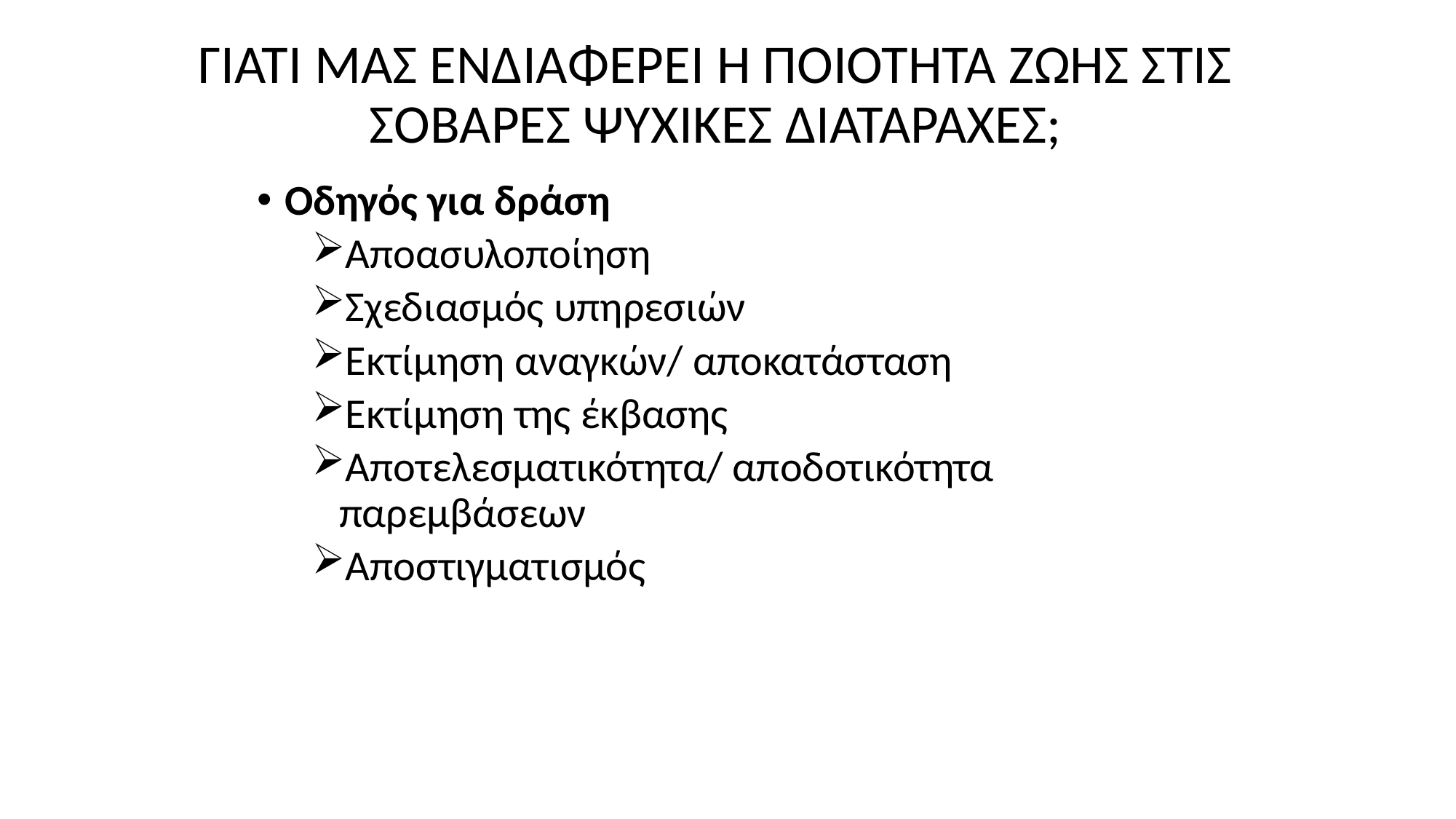

# ΓΙΑΤΙ ΜΑΣ ΕΝΔΙΑΦΕΡΕΙ Η ΠΟΙΟΤΗΤΑ ΖΩΗΣ ΣΤΙΣ ΣΟΒΑΡΕΣ ΨΥΧΙΚΕΣ ΔΙΑΤΑΡΑΧΕΣ;
Οδηγός για δράση
Αποασυλοποίηση
Σχεδιασμός υπηρεσιών
Εκτίμηση αναγκών/ αποκατάσταση
Εκτίμηση της έκβασης
Αποτελεσματικότητα/ αποδοτικότητα παρεμβάσεων
Αποστιγματισμός